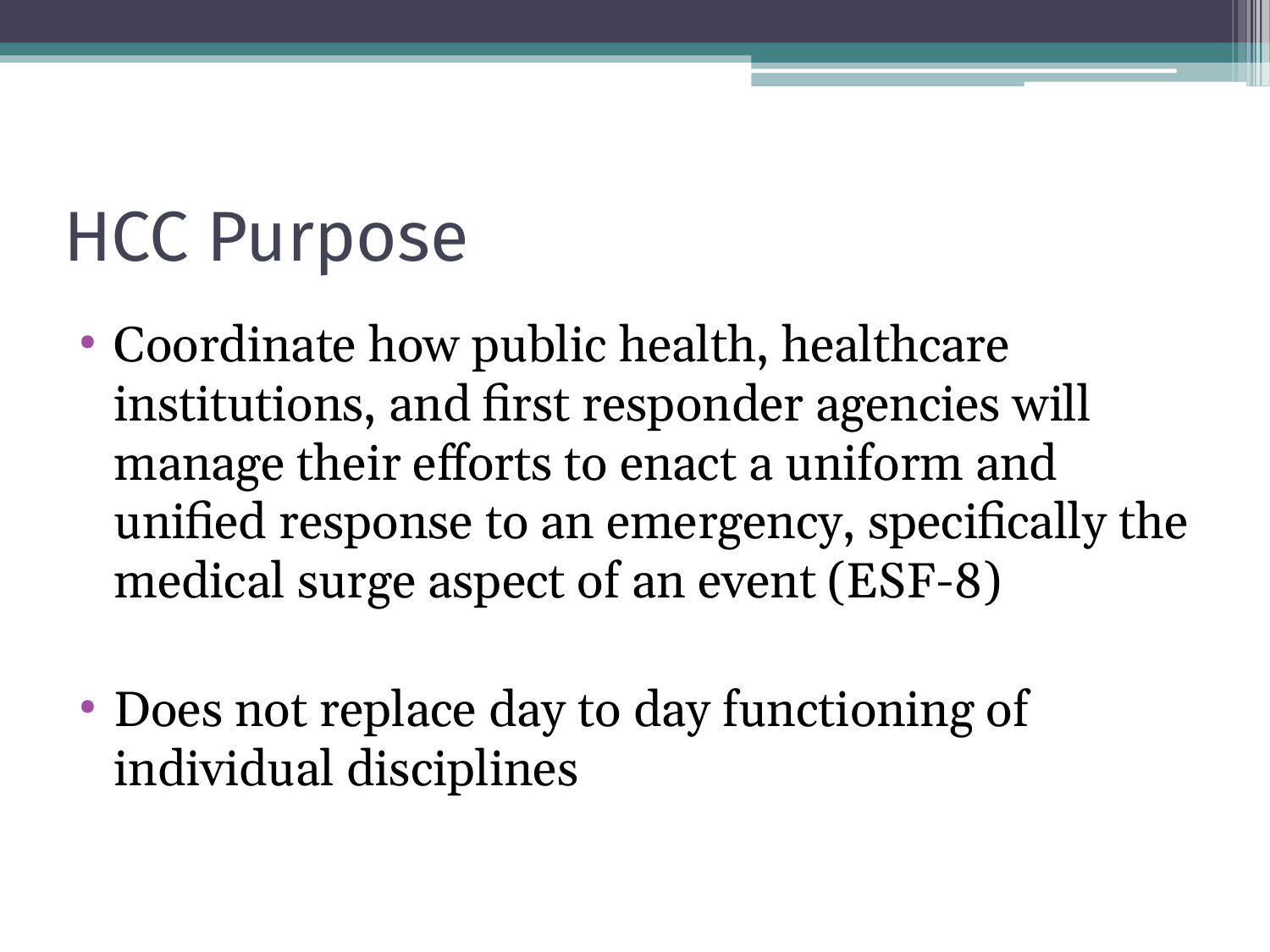

# HCC Purpose
Coordinate how public health, healthcare institutions, and first responder agencies will manage their efforts to enact a uniform and unified response to an emergency, specifically the medical surge aspect of an event (ESF-8)

Does not replace day to day functioning of individual disciplines